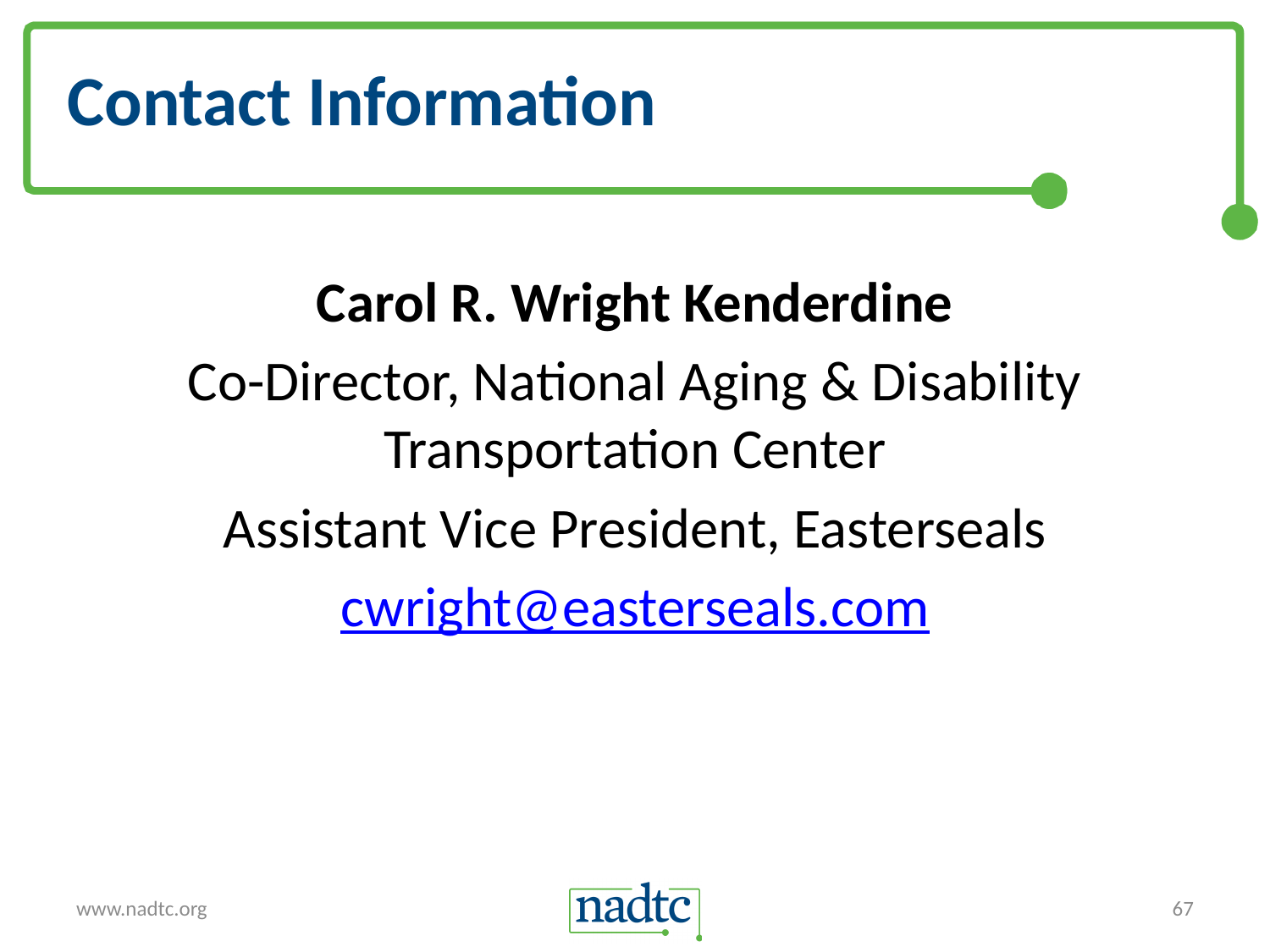

# Contact Information
Carol R. Wright Kenderdine
Co-Director, National Aging & Disability Transportation Center
Assistant Vice President, Easterseals
cwright@easterseals.com
www.nadtc.org
67